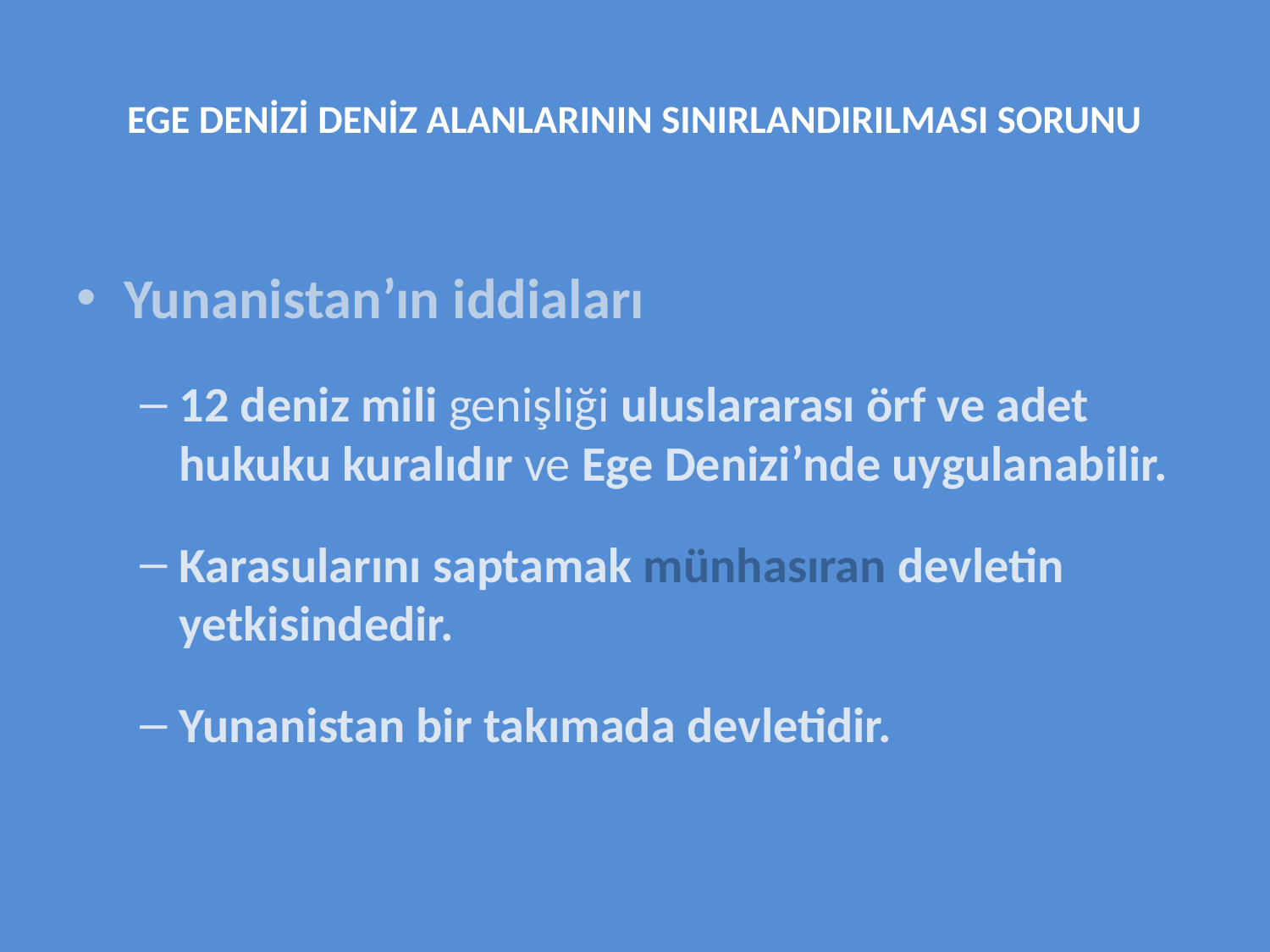

# EGE DENİZİ DENİZ ALANLARININ SINIRLANDIRILMASI SORUNU
Yunanistan’ın iddiaları
12 deniz mili genişliği uluslararası örf ve adet hukuku kuralıdır ve Ege Denizi’nde uygulanabilir.
Karasularını saptamak münhasıran devletin yetkisindedir.
Yunanistan bir takımada devletidir.